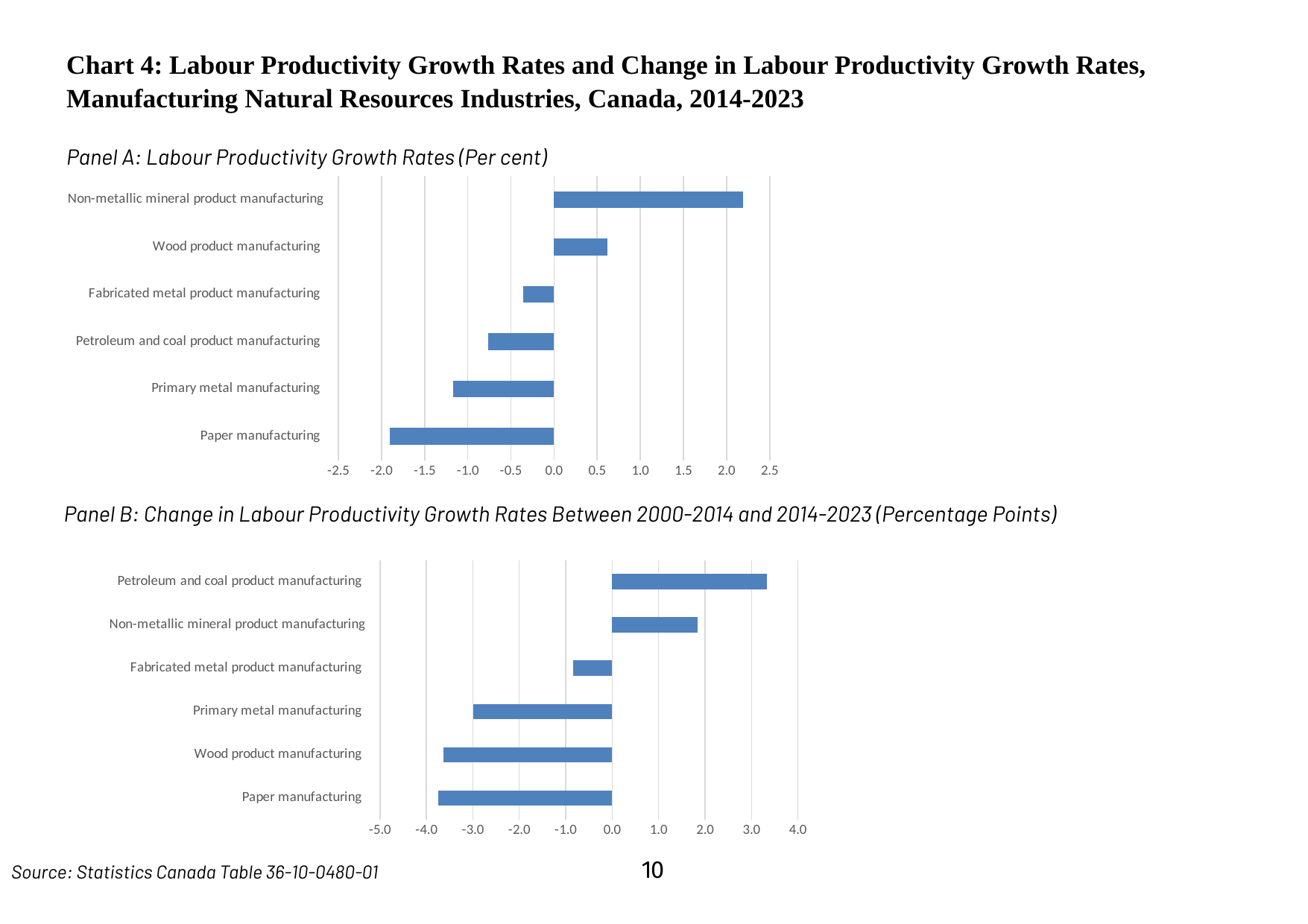

Chart 4: Labour Productivity Growth Rates and Change in Labour Productivity Growth Rates, Manufacturing Natural Resources Industries, Canada, 2014-2023
Panel A: Labour Productivity Growth Rates (Per cent)

### Chart

| Category |  |
|---|---|
| Paper manufacturing   | -1.9013931973067555 |
| Primary metal manufacturing   | -1.1662441694124226 |
| Petroleum and coal product manufacturing   | -0.7654055832701956 |
| Fabricated metal product manufacturing   | -0.3570935634719108 |
| Wood product manufacturing   | 0.6198765615115454 |
| Non-metallic mineral product manufacturing  | 2.190309503656529 |
Panel B: Change in Labour Productivity Growth Rates Between 2000-2014 and 2014-2023 (Percentage Points)

### Chart

| Category |  |
|---|---|
| Paper manufacturing   | -3.7511491887245896 |
| Wood product manufacturing   | -3.6344966337269913 |
| Primary metal manufacturing   | -2.984703459283722 |
| Fabricated metal product manufacturing   | -0.8409707986326787 |
| Non-metallic mineral product manufacturing  | 1.8394853566821467 |
| Petroleum and coal product manufacturing   | 3.3360084211466634 |
10
Source: Statistics Canada Table 36-10-0480-01